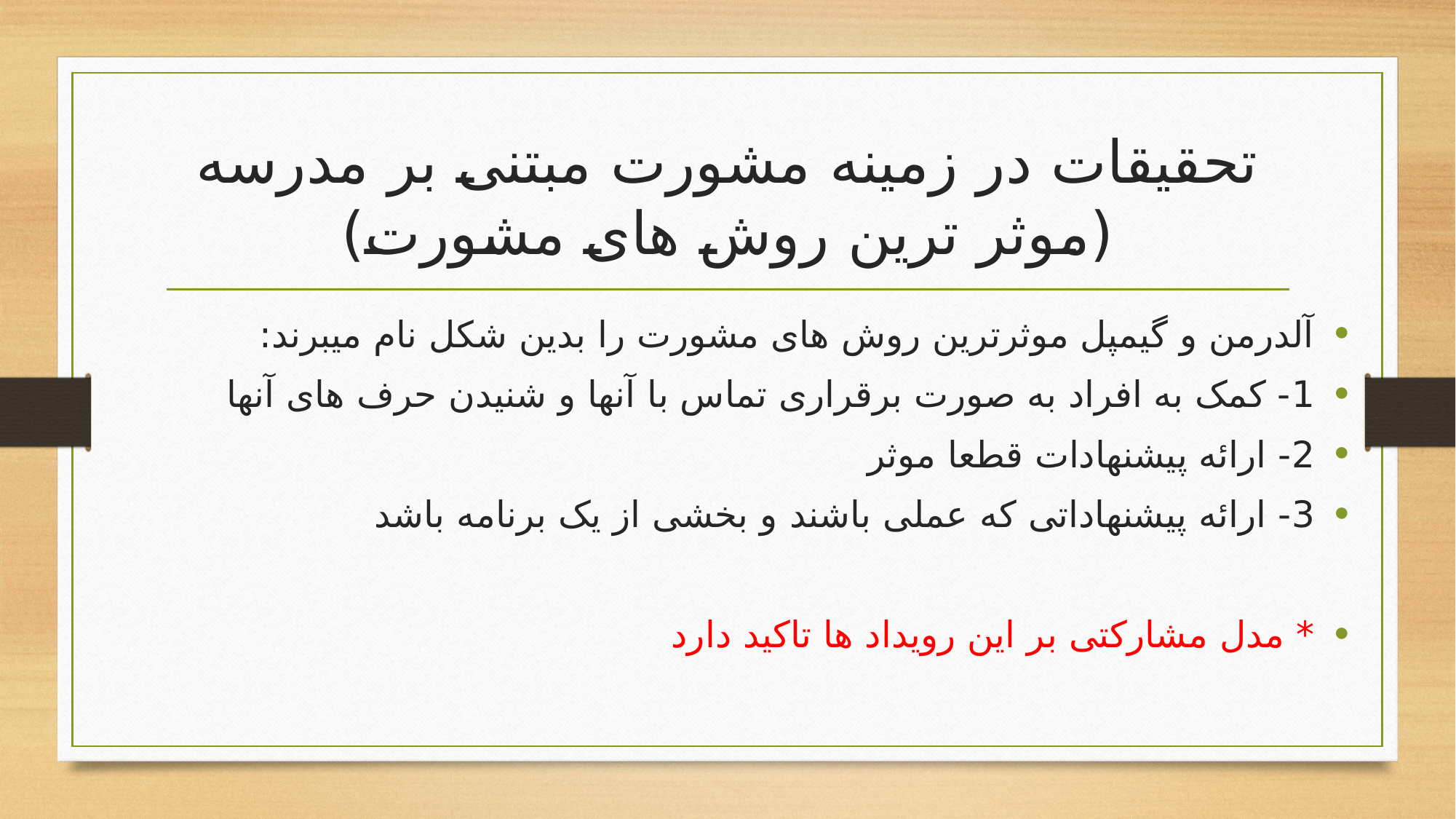

# تحقیقات در زمینه مشورت مبتنی بر مدرسه (موثر ترین روش های مشورت)
آلدرمن و گیمپل موثرترین روش های مشورت را بدین شکل نام میبرند:
1- کمک به افراد به صورت برقراری تماس با آنها و شنیدن حرف های آنها
2- ارائه پیشنهادات قطعا موثر
3- ارائه پیشنهاداتی که عملی باشند و بخشی از یک برنامه باشد

* مدل مشارکتی بر این رویداد ها تاکید دارد